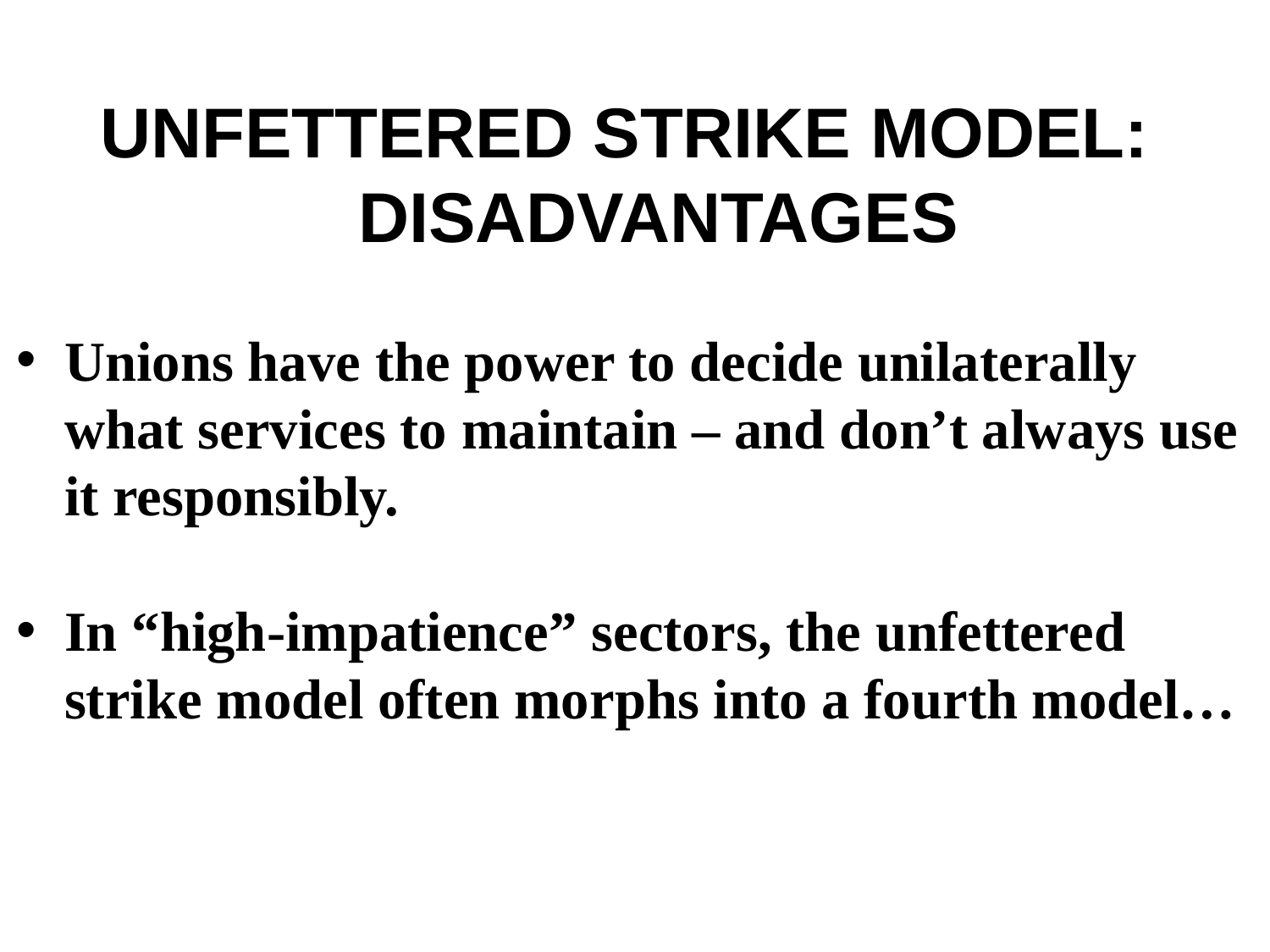

UNFETTERED STRIKE MODEL:  DISADVANTAGES

Unions have the power to decide unilaterally what services to maintain – and don’t always use it responsibly.

In “high-impatience” sectors, the unfettered strike model often morphs into a fourth model…